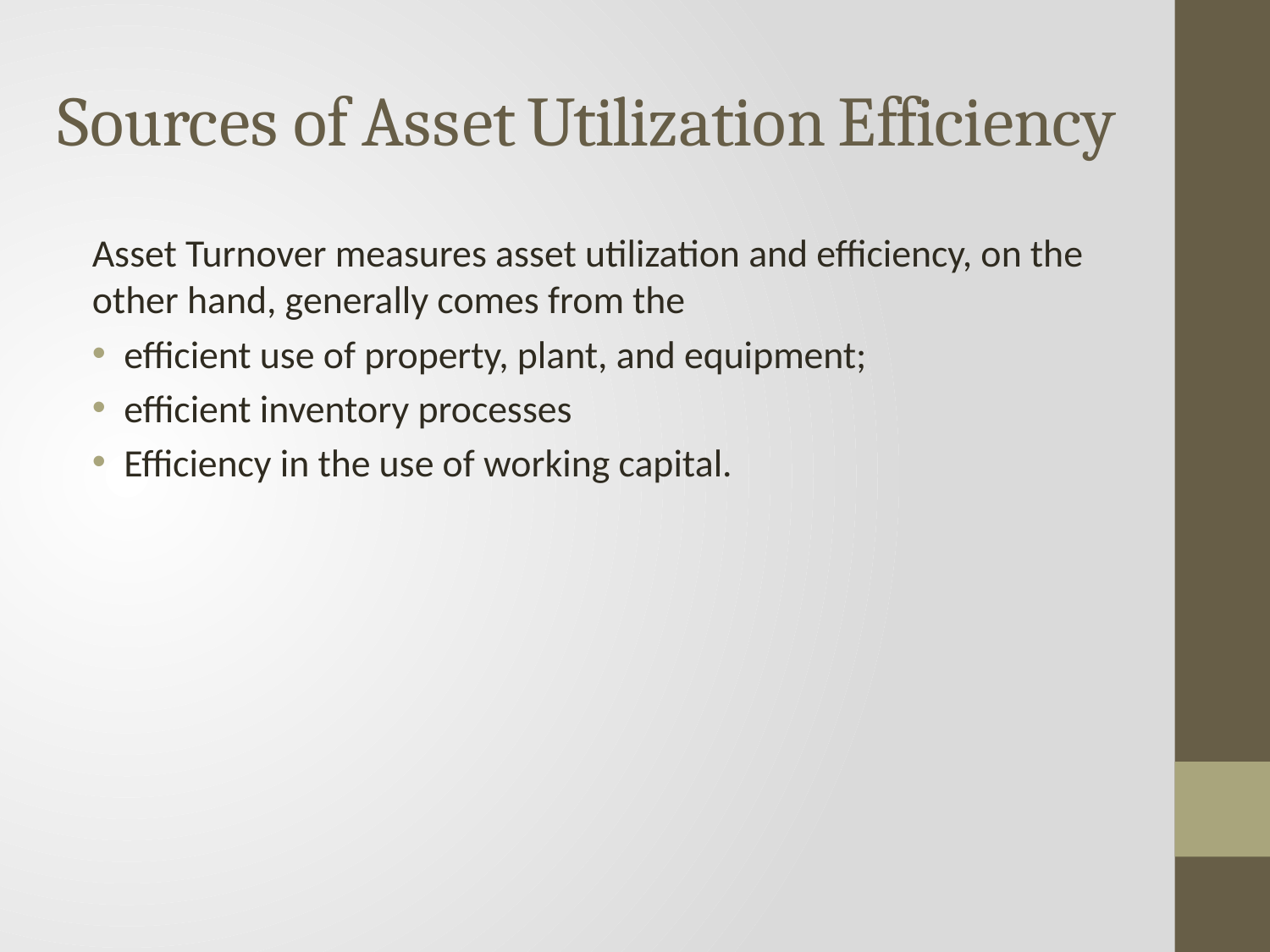

# Sources of Asset Utilization Efficiency
Asset Turnover measures asset utilization and efficiency, on the other hand, generally comes from the
efficient use of property, plant, and equipment;
efficient inventory processes
Efficiency in the use of working capital.